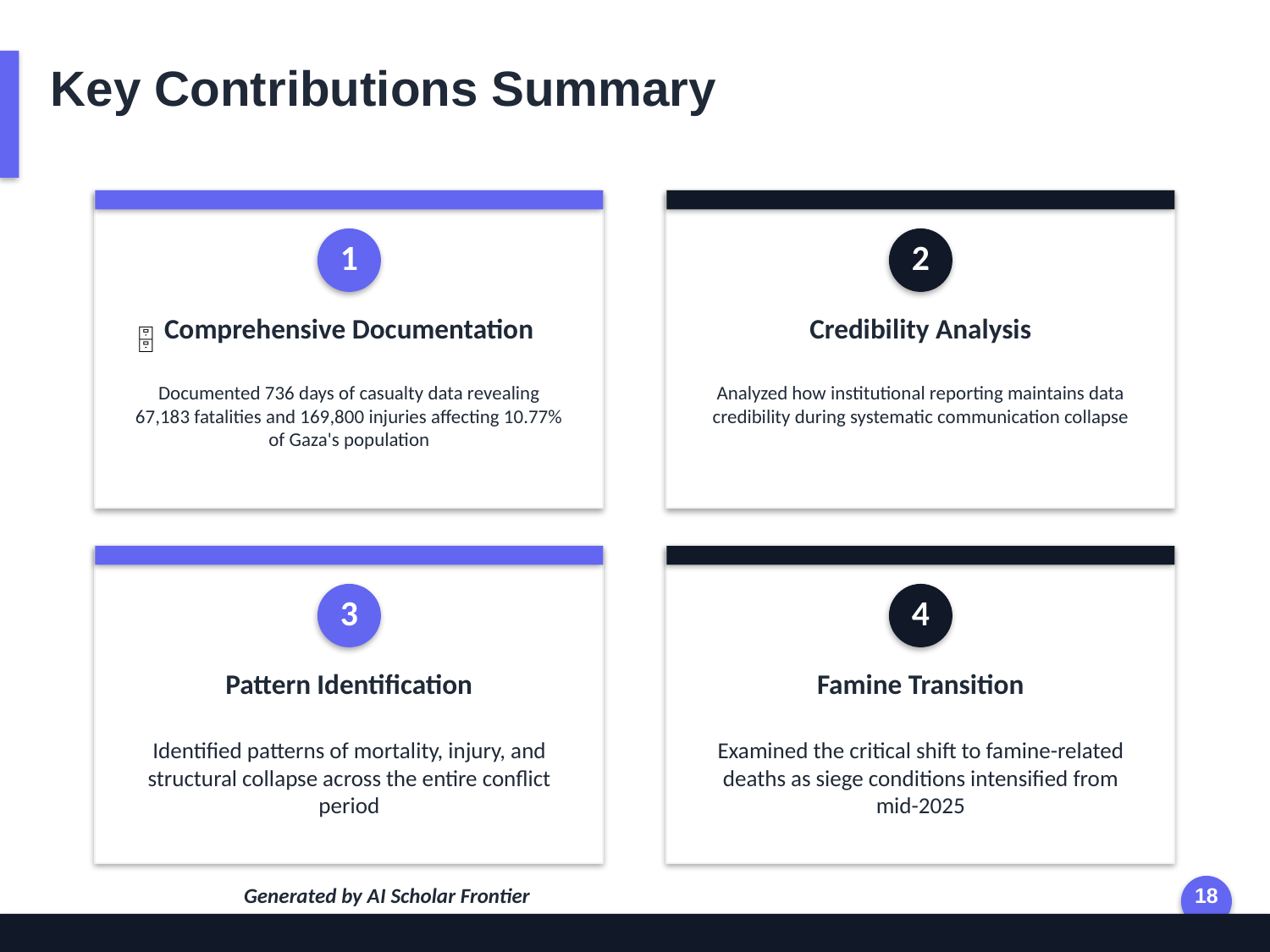

Key Contributions Summary

1

2
Comprehensive Documentation
Credibility Analysis
🗄
Documented 736 days of casualty data revealing 67,183 fatalities and 169,800 injuries affecting 10.77% of Gaza's population
Analyzed how institutional reporting maintains data credibility during systematic communication collapse

3

4
Pattern Identification
Famine Transition
Identified patterns of mortality, injury, and structural collapse across the entire conflict period
Examined the critical shift to famine-related deaths as siege conditions intensified from mid-2025
Generated by AI Scholar Frontier

18